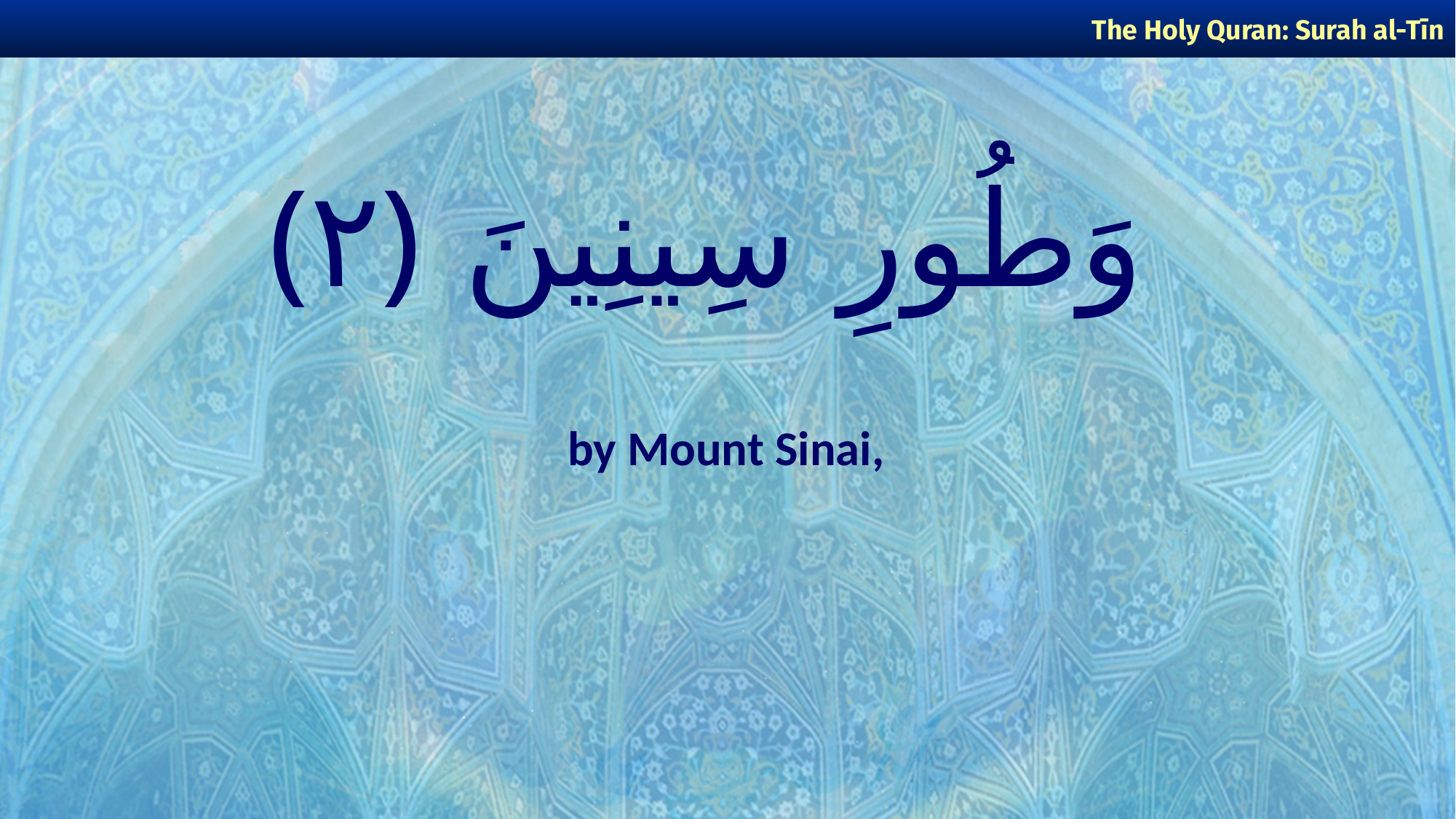

The Holy Quran: Surah al-Tīn
# وَطُورِ سِينِينَ ﴿٢﴾
by Mount Sinai,